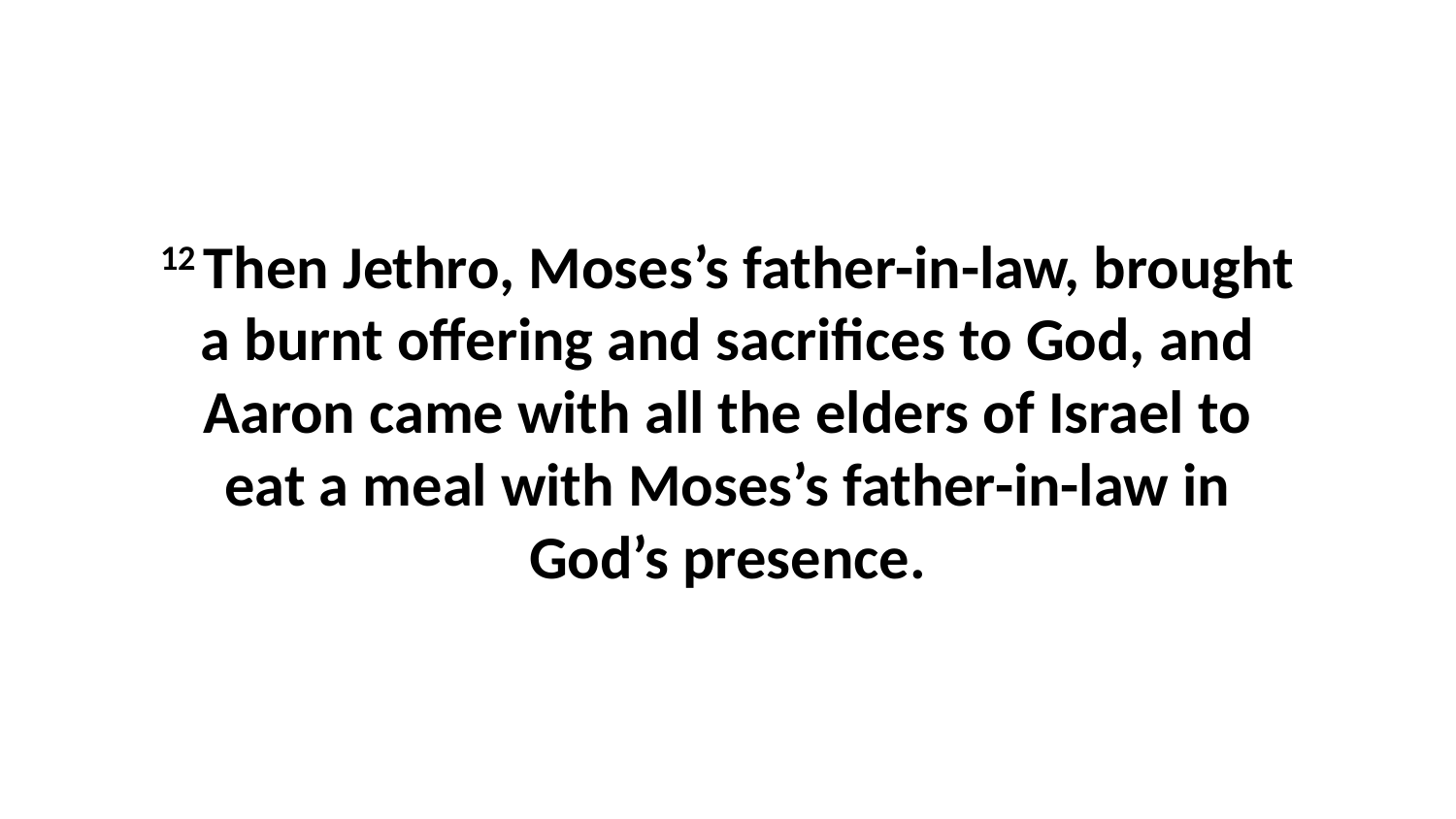

12 Then Jethro, Moses’s father-in-law, brought a burnt offering and sacrifices to God, and Aaron came with all the elders of Israel to eat a meal with Moses’s father-in-law in God’s presence.